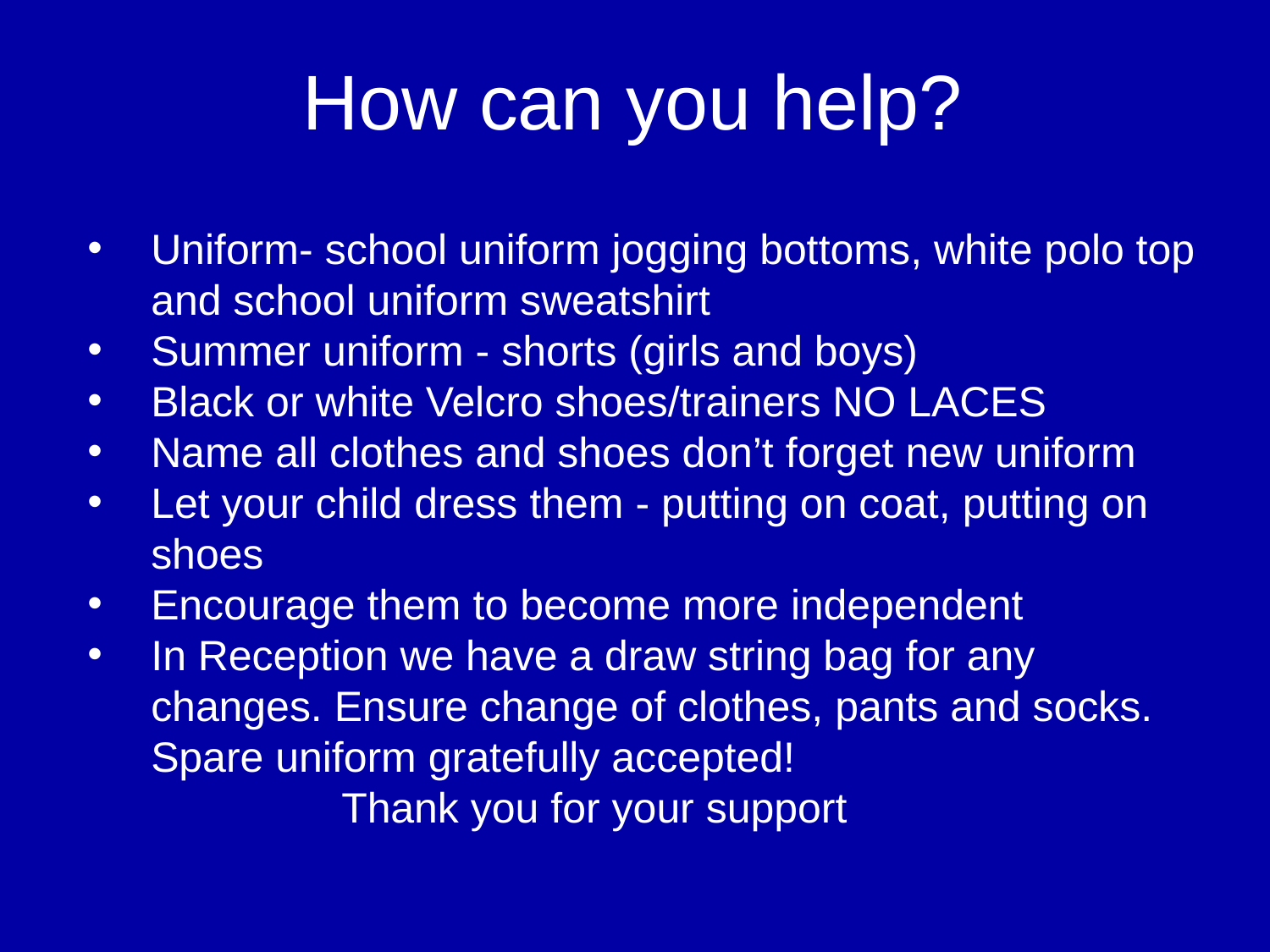

# How can you help?
Uniform- school uniform jogging bottoms, white polo top and school uniform sweatshirt
Summer uniform - shorts (girls and boys)
Black or white Velcro shoes/trainers NO LACES
Name all clothes and shoes don’t forget new uniform
Let your child dress them - putting on coat, putting on shoes
Encourage them to become more independent
In Reception we have a draw string bag for any changes. Ensure change of clothes, pants and socks. Spare uniform gratefully accepted!
		Thank you for your support